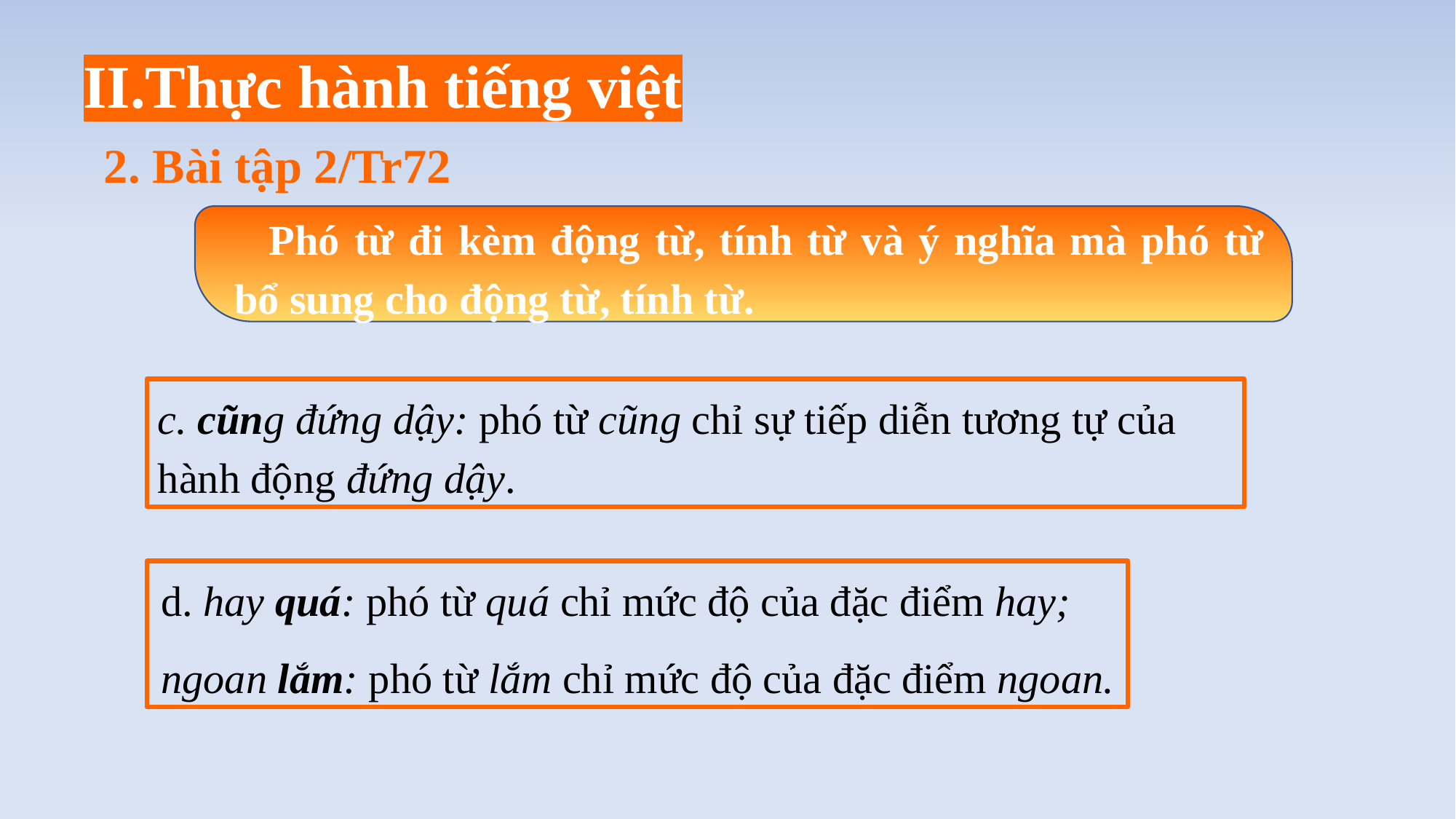

II.Thực hành tiếng việt
2. Bài tập 2/Tr72
Phó từ đi kèm động từ, tính từ và ý nghĩa mà phó từ bổ sung cho động từ, tính từ.
c. cũng đứng dậy: phó từ cũng chỉ sự tiếp diễn tương tự của hành động đứng dậy.
d. hay quá: phó từ quá chỉ mức độ của đặc điểm hay;
ngoan lắm: phó từ lắm chỉ mức độ của đặc điểm ngoan.